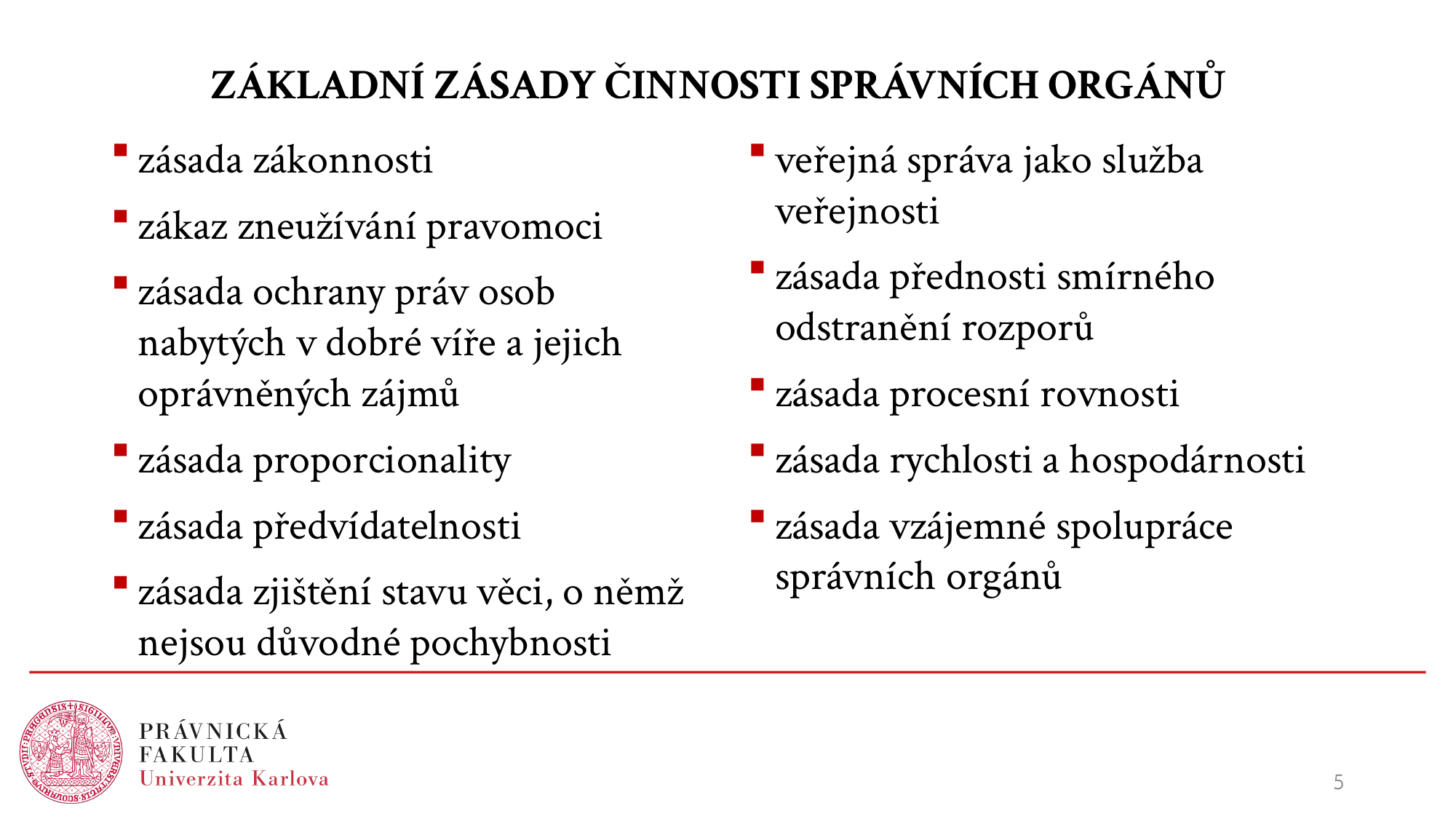

# ZÁKLADNÍ ZÁSADY ČINNOSTI SPRÁVNÍCH ORGÁNŮ
zásada zákonnosti
zákaz zneužívání pravomoci
zásada ochrany práv osob nabytých v dobré víře a jejich oprávněných zájmů
zásada proporcionality
zásada předvídatelnosti
zásada zjištění stavu věci, o němž nejsou důvodné pochybnosti

veřejná správa jako služba veřejnosti
zásada přednosti smírného odstranění rozporů
zásada procesní rovnosti
zásada rychlosti a hospodárnosti
zásada vzájemné spolupráce správních orgánů

5